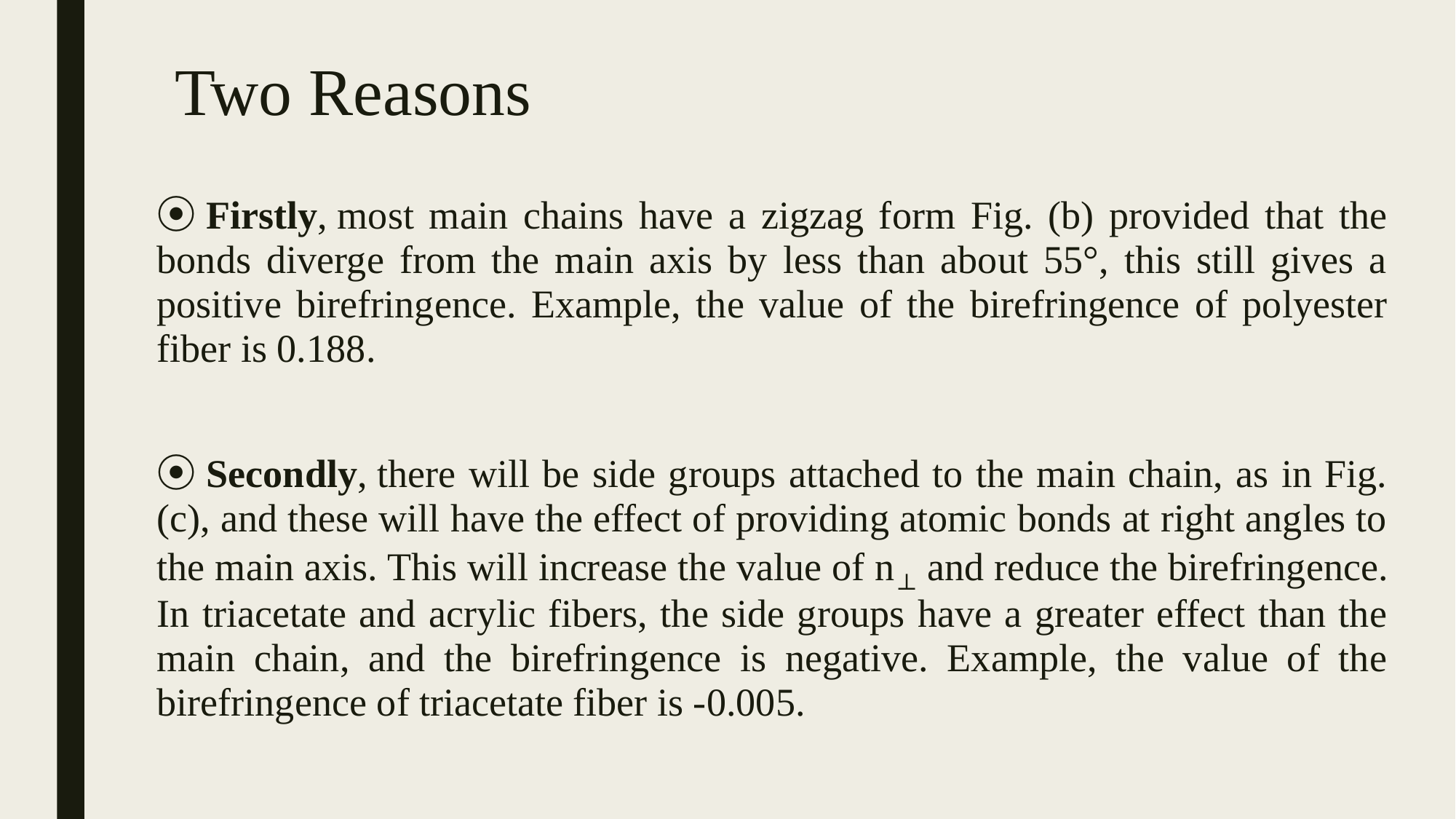

# Two Reasons
⦿ Firstly, most main chains have a zigzag form Fig. (b) provided that the bonds diverge from the main axis by less than about 55°, this still gives a positive birefringence. Example, the value of the birefringence of polyester fiber is 0.188.

⦿ Secondly, there will be side groups attached to the main chain, as in Fig. (c), and these will have the effect of providing atomic bonds at right angles to the main axis. This will increase the value of n⊥ and reduce the birefringence. In triacetate and acrylic fibers, the side groups have a greater effect than the main chain, and the birefringence is negative. Example, the value of the birefringence of triacetate fiber is -0.005.